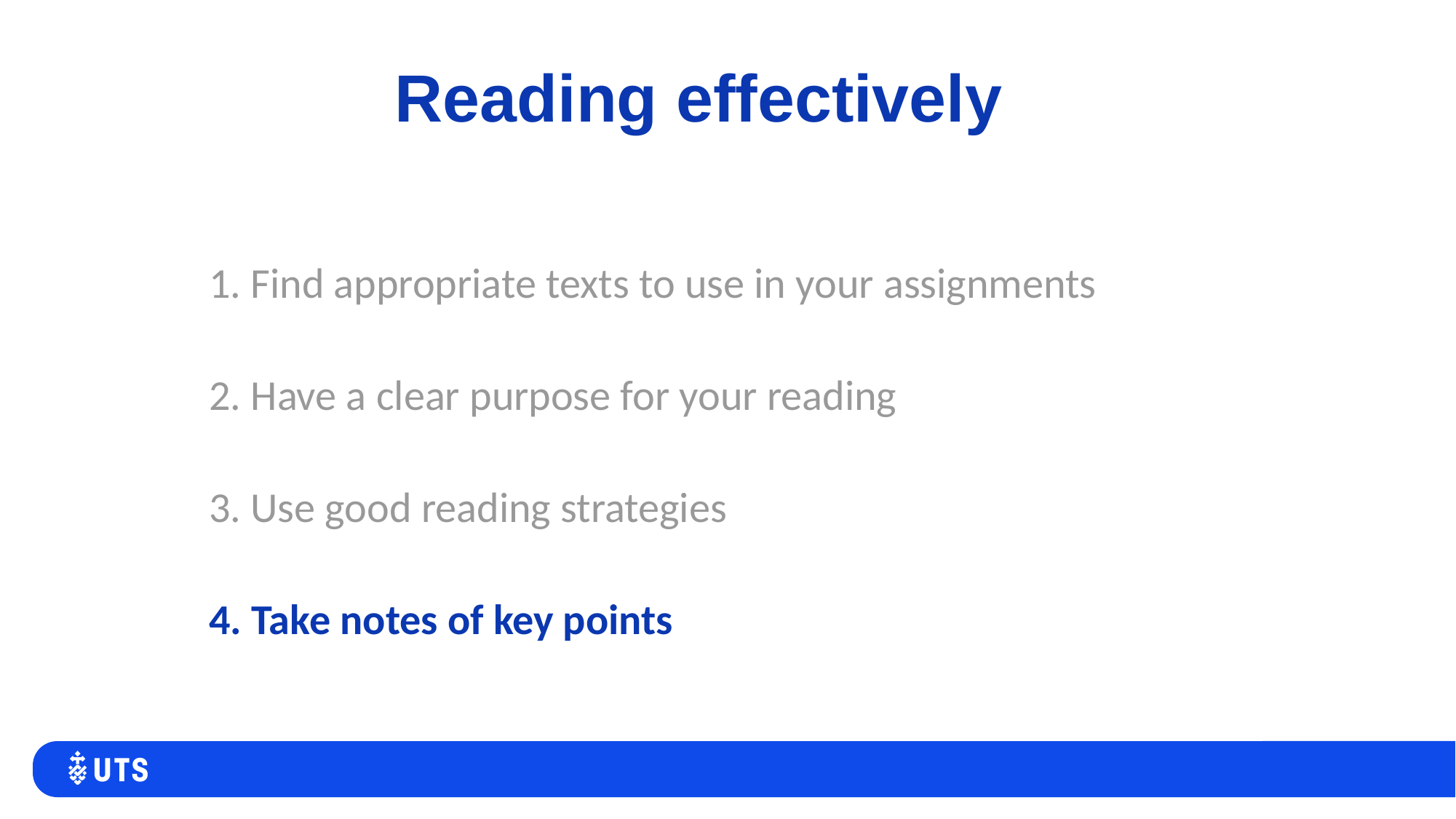

# Reading effectively
1. Find appropriate texts to use in your assignments

2. Have a clear purpose for your reading

3. Use good reading strategies

4. Take notes of key points